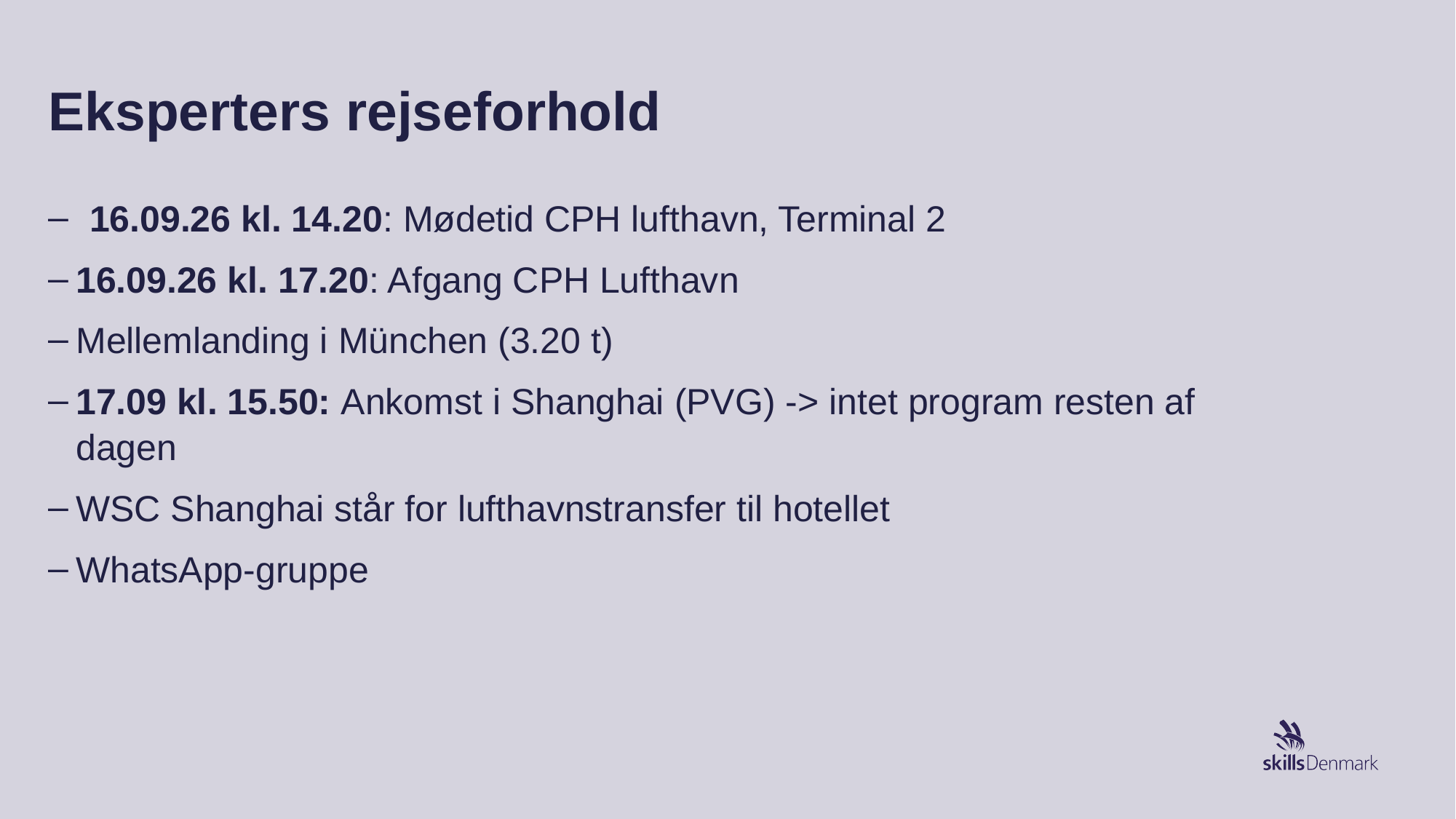

# Eksperters rejseforhold
16.09.26 kl. 14.20: Mødetid CPH lufthavn, Terminal 2
16.09.26 kl. 17.20: Afgang CPH Lufthavn
Mellemlanding i München (3.20 t)
17.09 kl. 15.50: Ankomst i Shanghai (PVG) -> intet program resten af dagen
WSC Shanghai står for lufthavnstransfer til hotellet
WhatsApp-gruppe